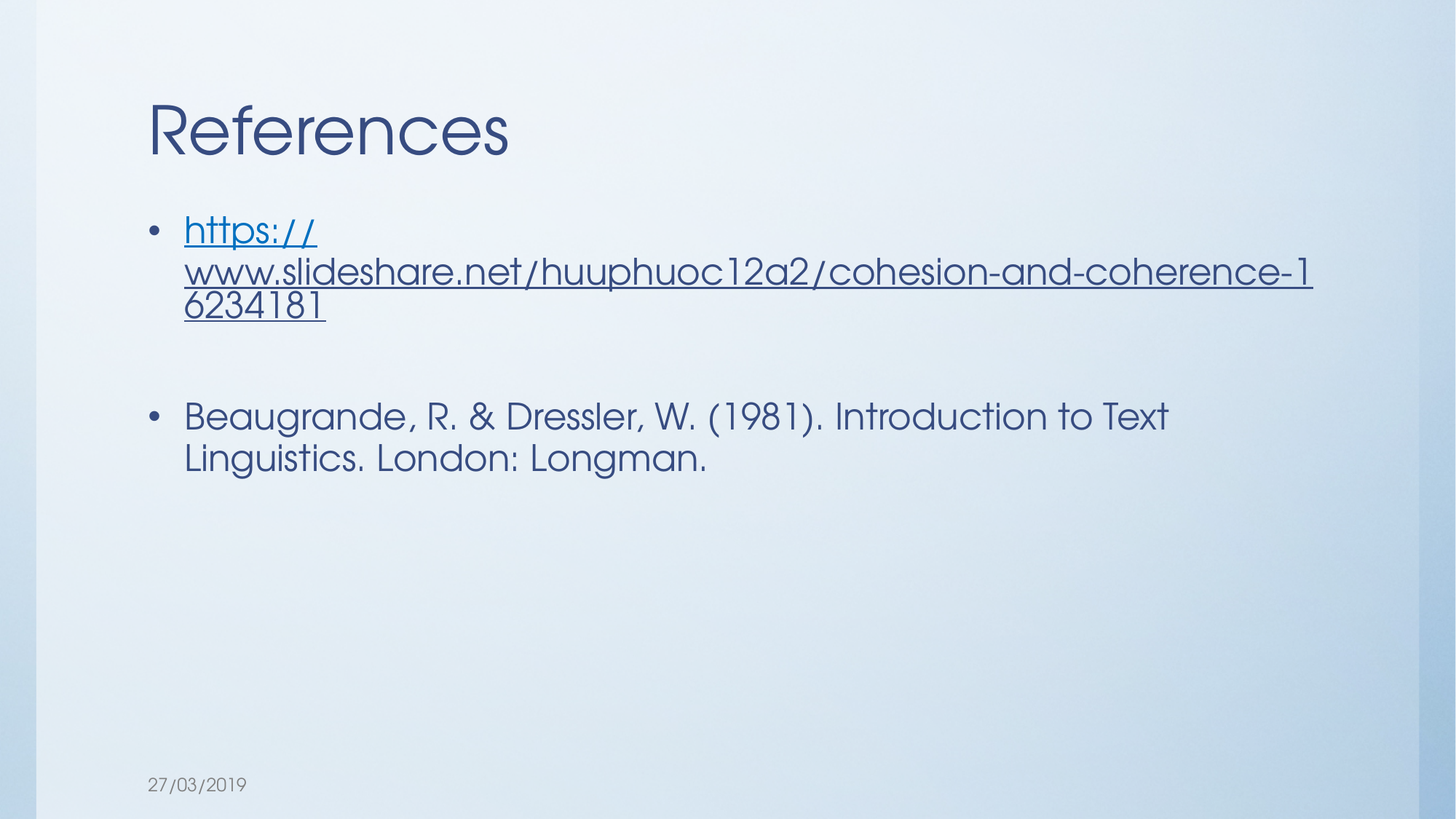

# References
https://www.slideshare.net/huuphuoc12a2/cohesion-and-coherence-16234181
Beaugrande, R. & Dressler, W. (1981). Introduction to Text Linguistics. London: Longman.

27/03/2019